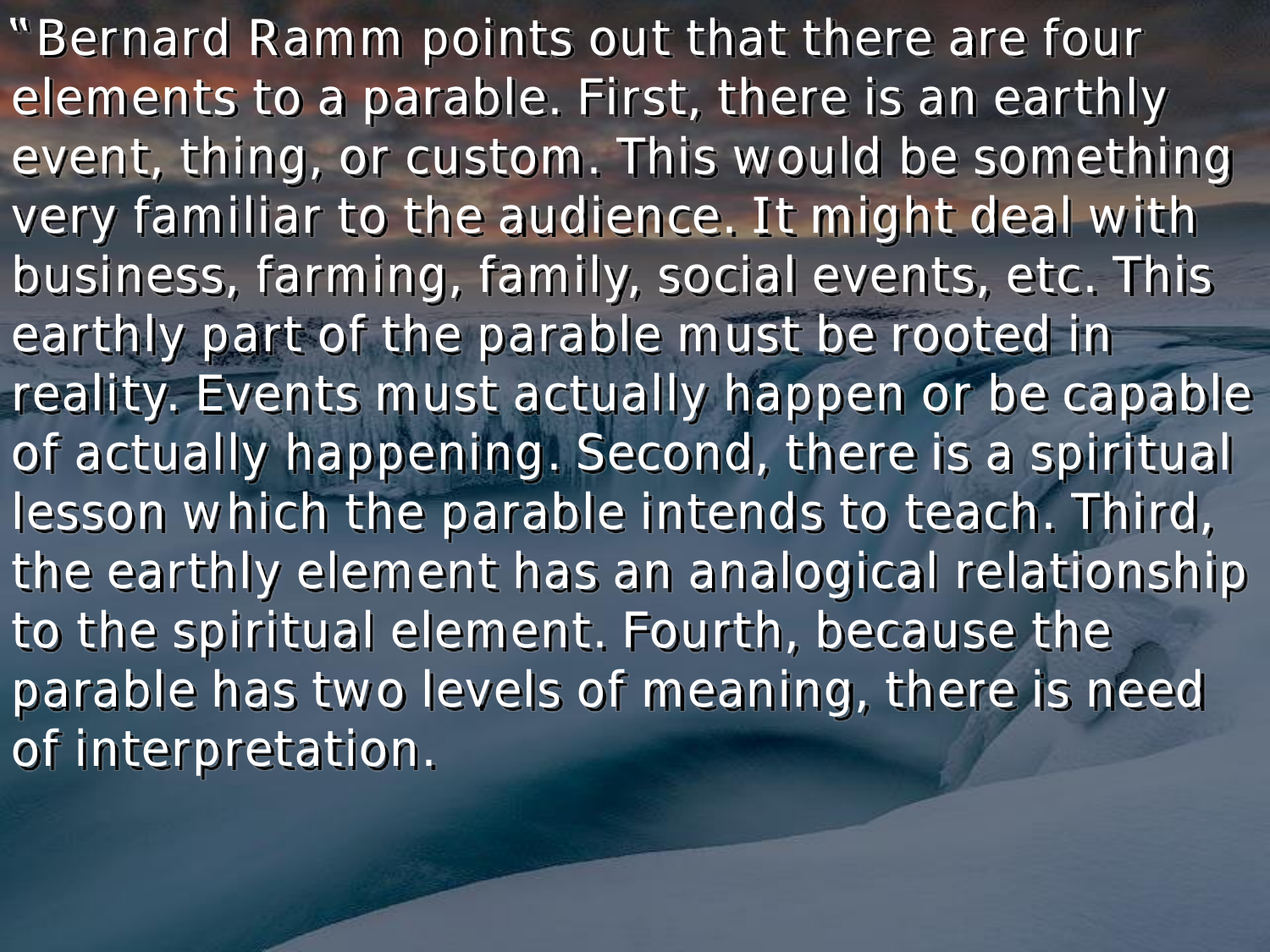

“Bernard Ramm points out that there are four elements to a parable. First, there is an earthly event, thing, or custom. This would be something very familiar to the audience. It might deal with business, farming, family, social events, etc. This earthly part of the parable must be rooted in reality. Events must actually happen or be capable of actually happening. Second, there is a spiritual lesson which the parable intends to teach. Third, the earthly element has an analogical relationship to the spiritual element. Fourth, because the parable has two levels of meaning, there is need of interpretation.